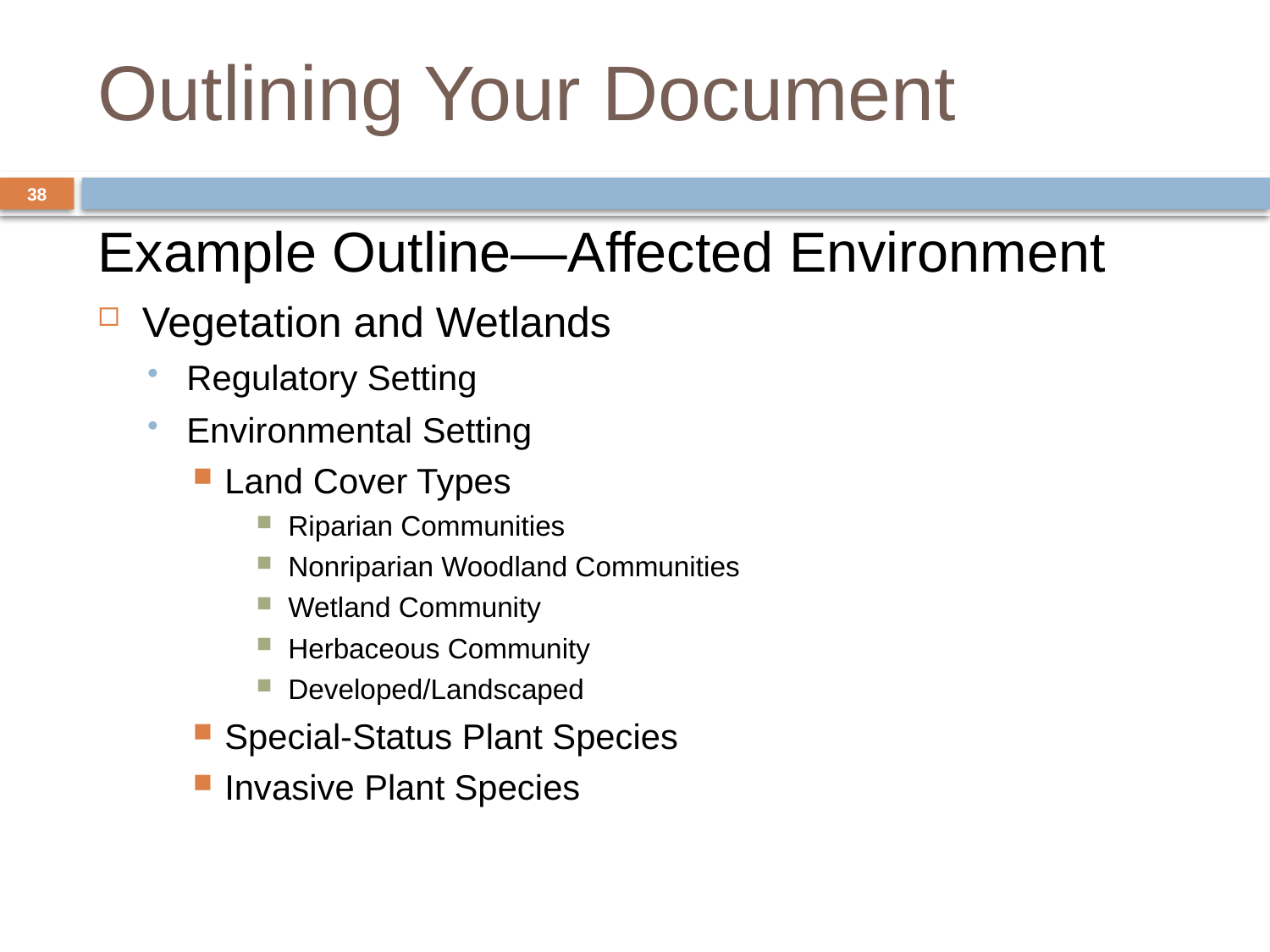

# Outlining Your Document
38
Example Outline—Affected Environment
Vegetation and Wetlands
Regulatory Setting
Environmental Setting
Land Cover Types
Riparian Communities
Nonriparian Woodland Communities
Wetland Community
Herbaceous Community
Developed/Landscaped
Special-Status Plant Species
Invasive Plant Species